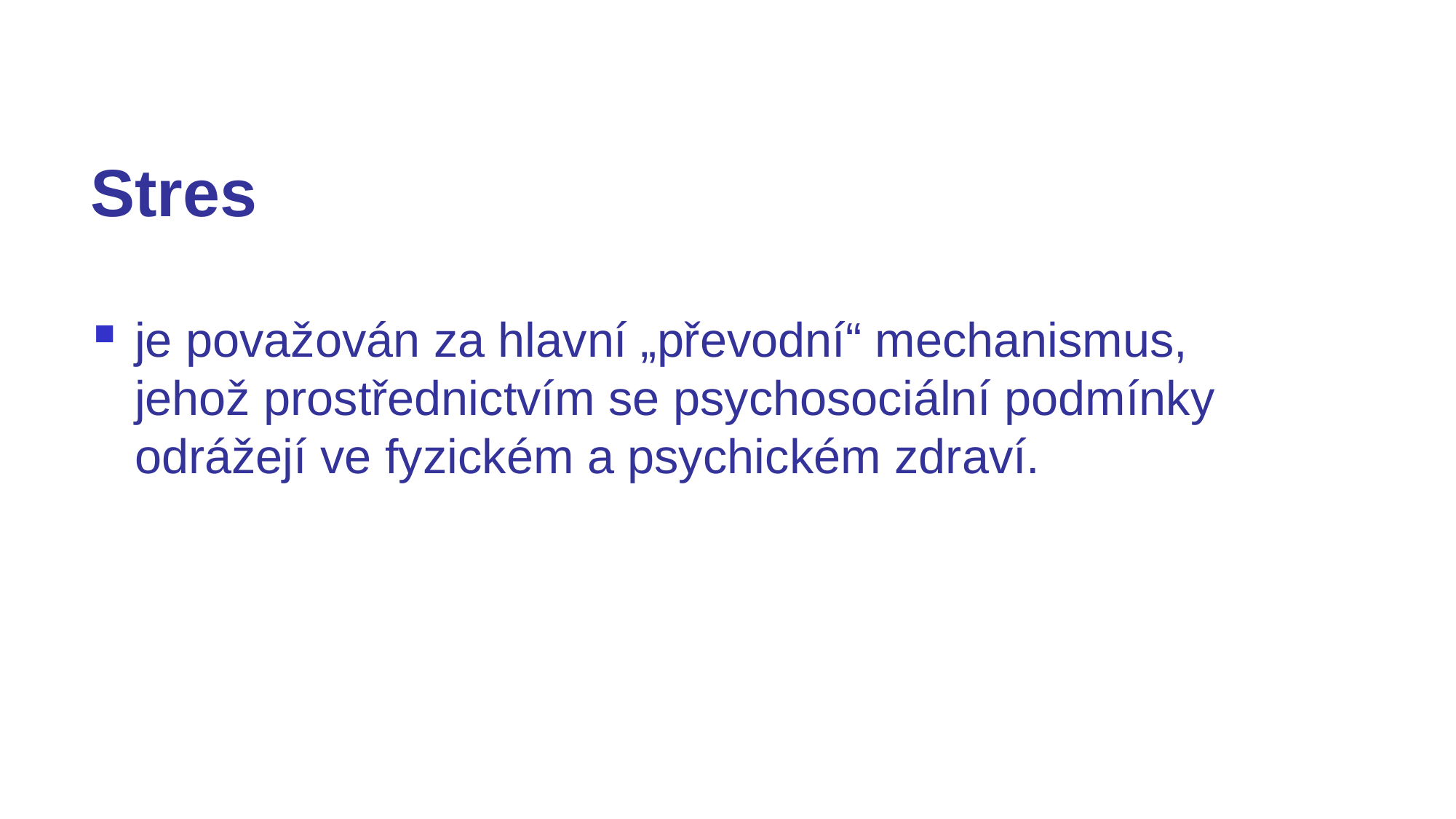

# Stres

je považován za hlavní „převodní“ mechanismus, jehož prostřednictvím se psychosociální podmínky odrážejí ve fyzickém a psychickém zdraví.